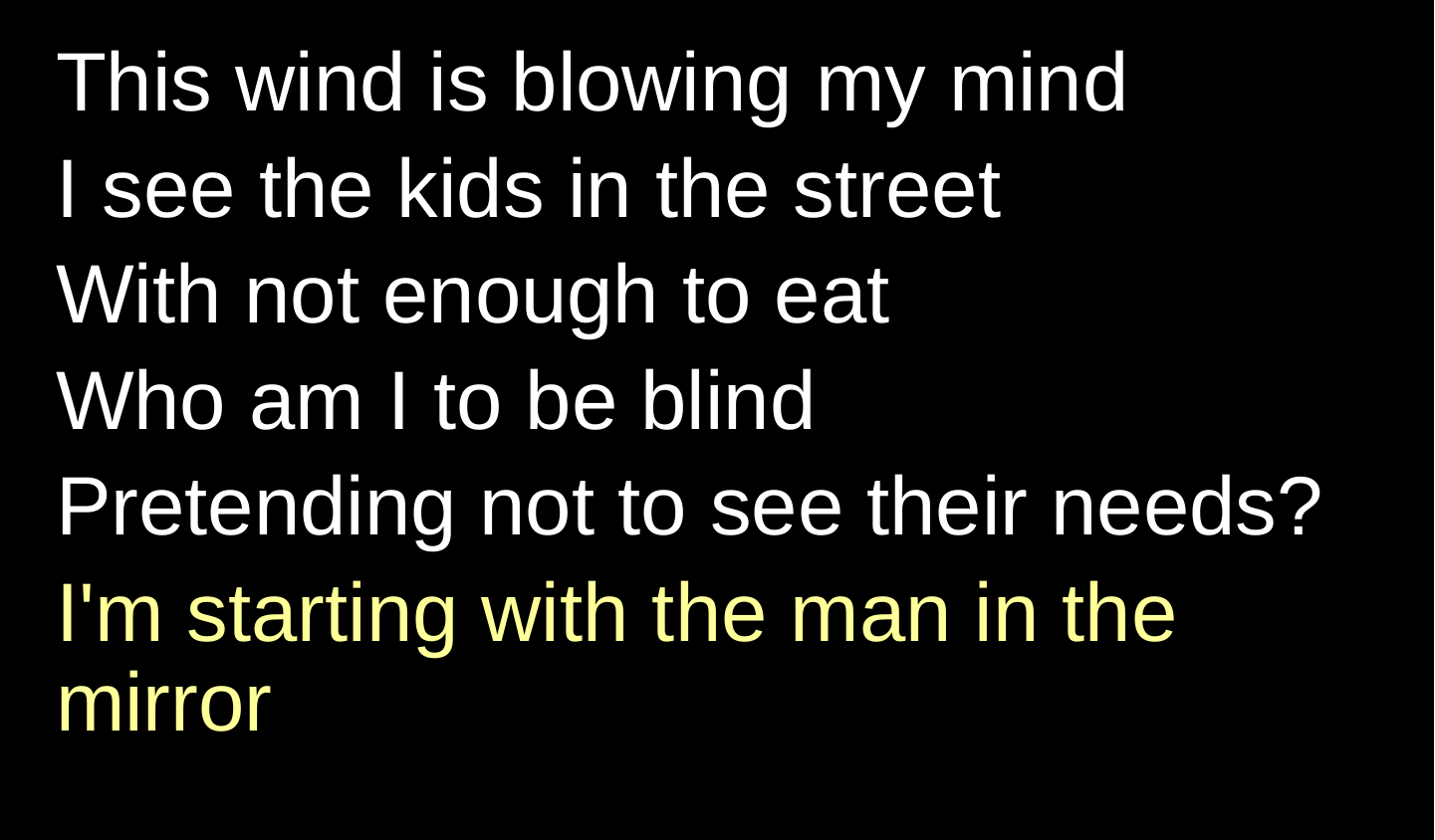

This wind is blowing my mind
I see the kids in the street
With not enough to eat
Who am I to be blind
Pretending not to see their needs?
I'm starting with the man in the mirror